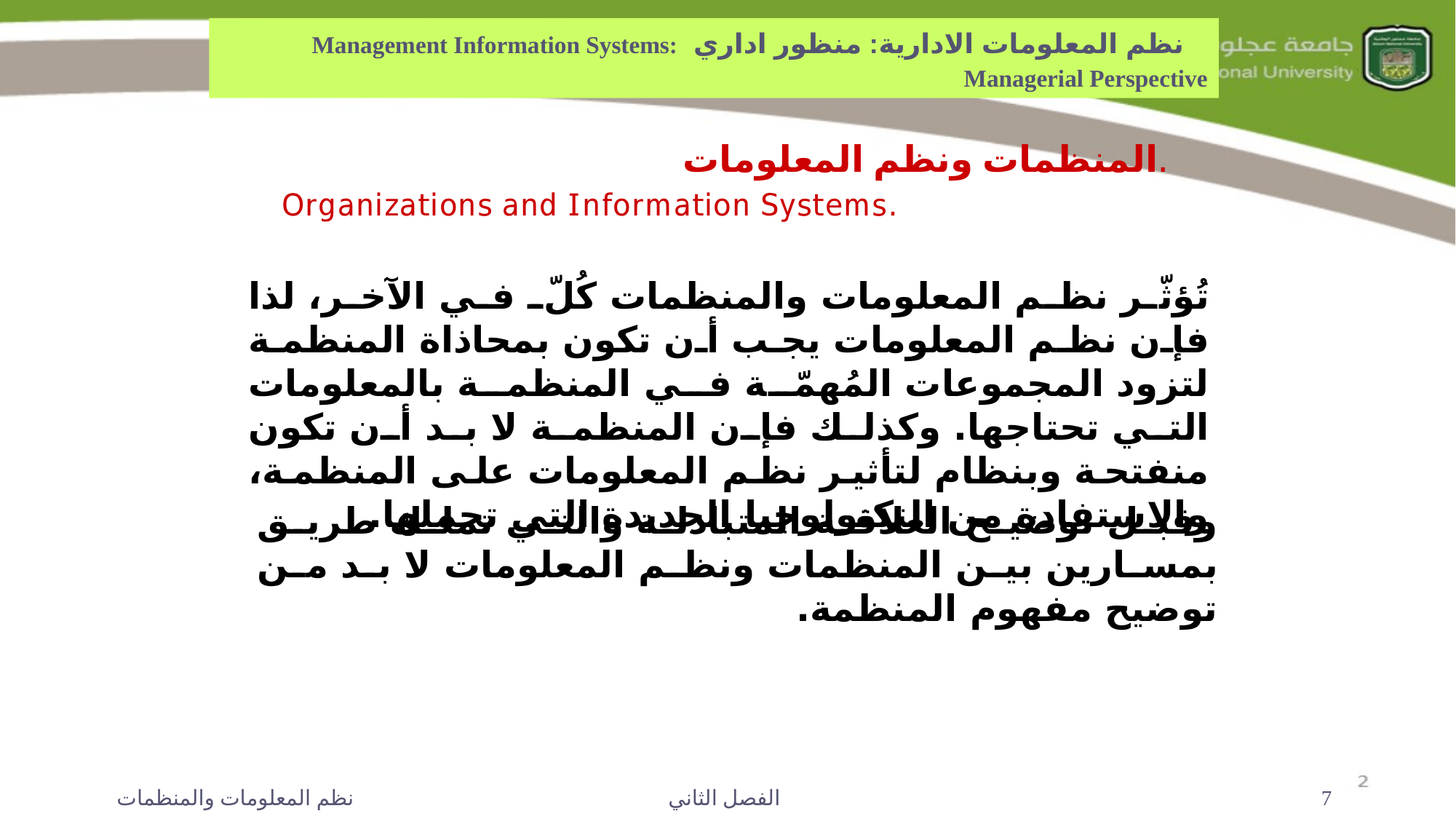

نظم المعلومات الادارية: منظور اداري  Management Information Systems: Managerial Perspective
المنظمات ونظم المعلومات.
Organizations and Information Systems.
تُؤثّر نظم المعلومات والمنظمات كُلّ في الآخر، لذا فإن نظم المعلومات يجب أن تكون بمحاذاة المنظمة لتزود المجموعات المُهمّة في المنظمة بالمعلومات التي تحتاجها. وكذلك فإن المنظمة لا بد أن تكون منفتحة وبنظام لتأثير نظم المعلومات على المنظمة، والاستفادة من التكنولوجيا الجديدة التي تحملها.
وقبل توضيح العلاقة المتبادلة والتي تملك طريق بمسارين بين المنظمات ونظم المعلومات لا بد من توضيح مفهوم المنظمة.
نظم المعلومات والمنظمات
الفصل الثاني
7